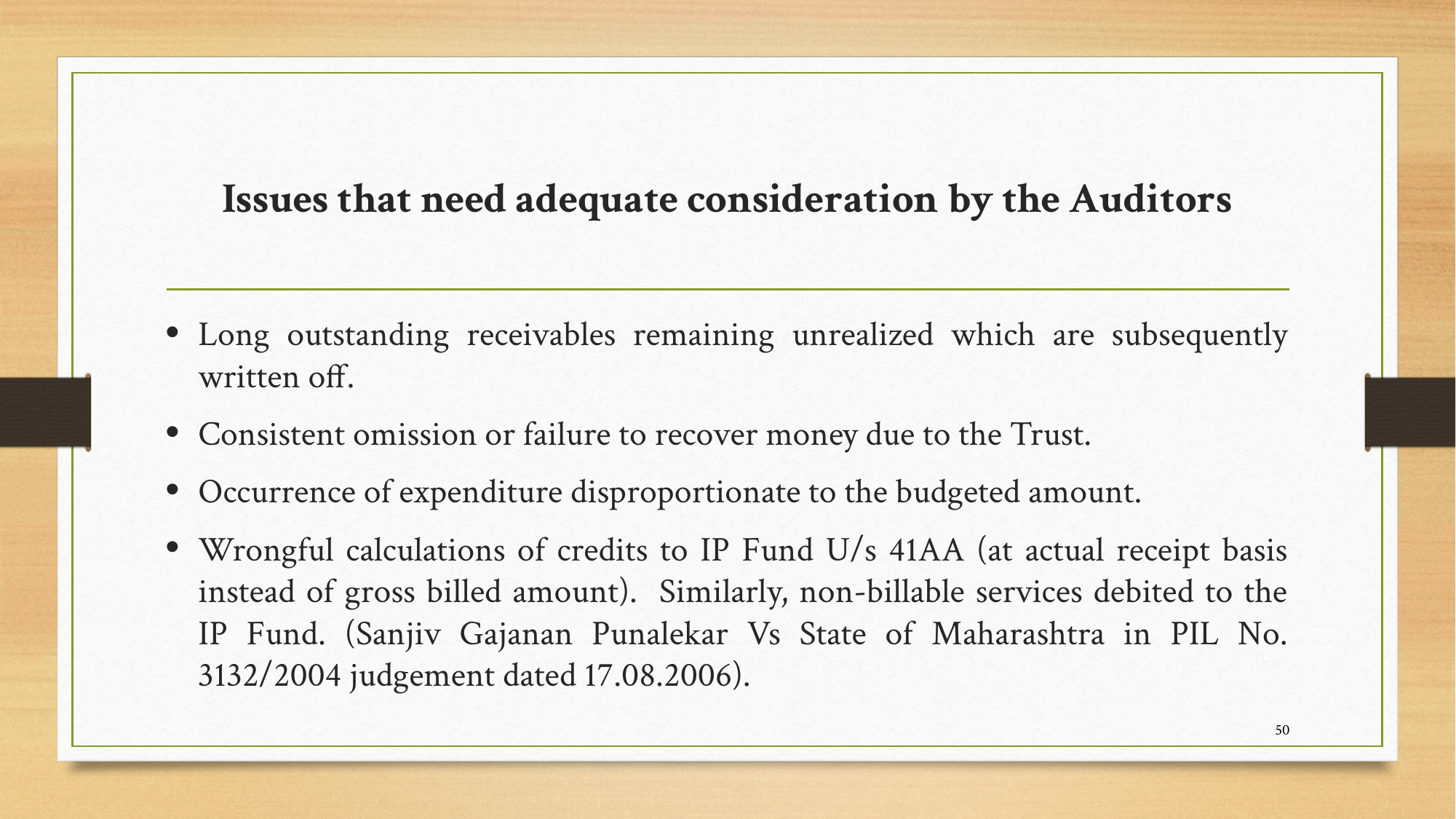

# Issues that need adequate consideration by the Auditors
Long outstanding receivables remaining unrealized which are subsequently written off.
Consistent omission or failure to recover money due to the Trust.
Occurrence of expenditure disproportionate to the budgeted amount.
Wrongful calculations of credits to IP Fund U/s 41AA (at actual receipt basis instead of gross billed amount).  Similarly, non-billable services debited to the IP Fund. (Sanjiv Gajanan Punalekar Vs State of Maharashtra in PIL No. 3132/2004 judgement dated 17.08.2006).
50